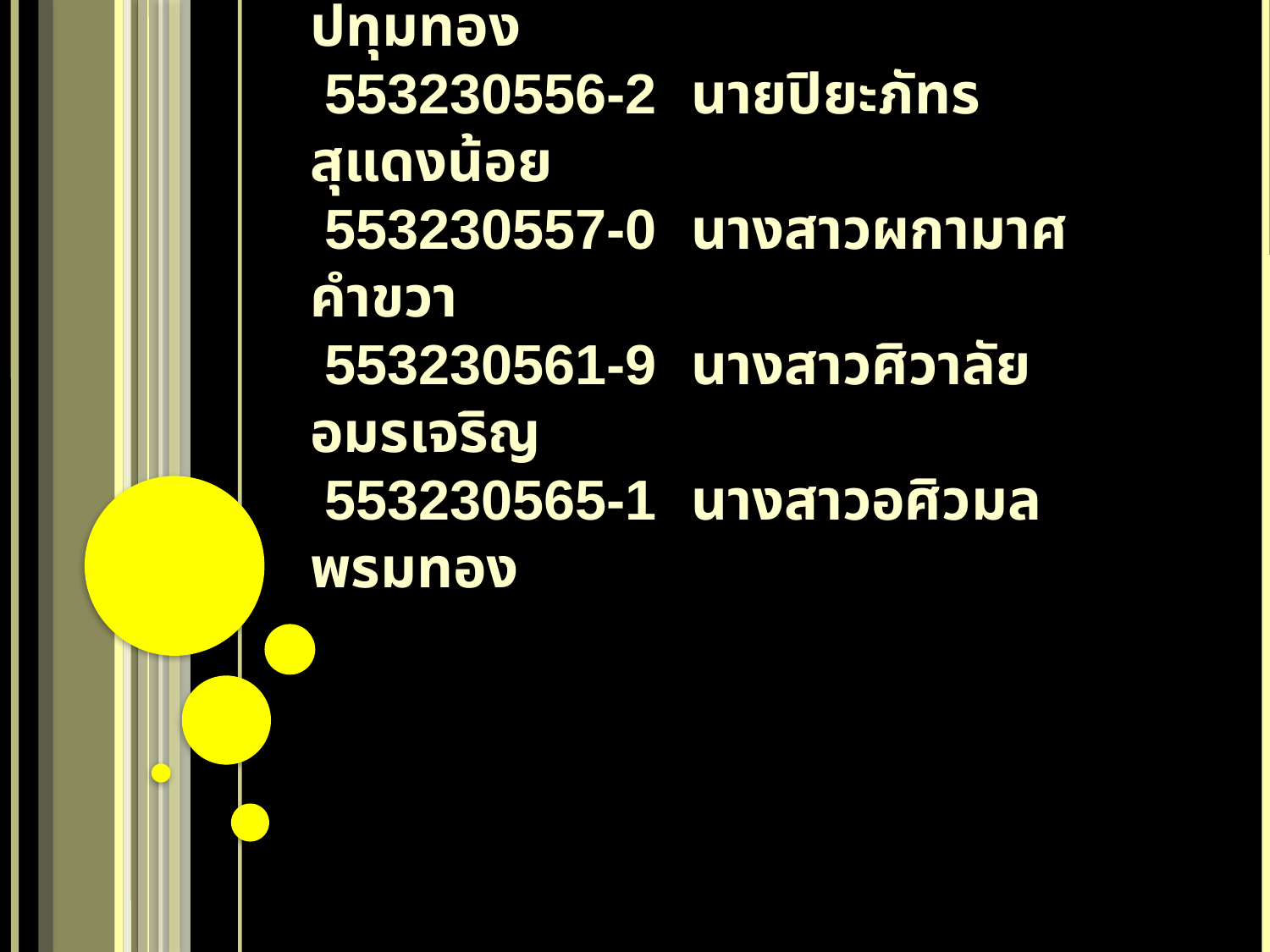

# รายชื่อสมาชิกในกลุ่ม 553230290-4  	นายพุทธินันท์ 		ปทุมทอง 553230556-2 	นายปิยะภัทร 		สุแดงน้อย 553230557-0 	นางสาวผกามาศ 	คำขวา 553230561-9	นางสาวศิวาลัย 		อมรเจริญ 553230565-1  	นางสาวอศิวมล 		พรมทอง